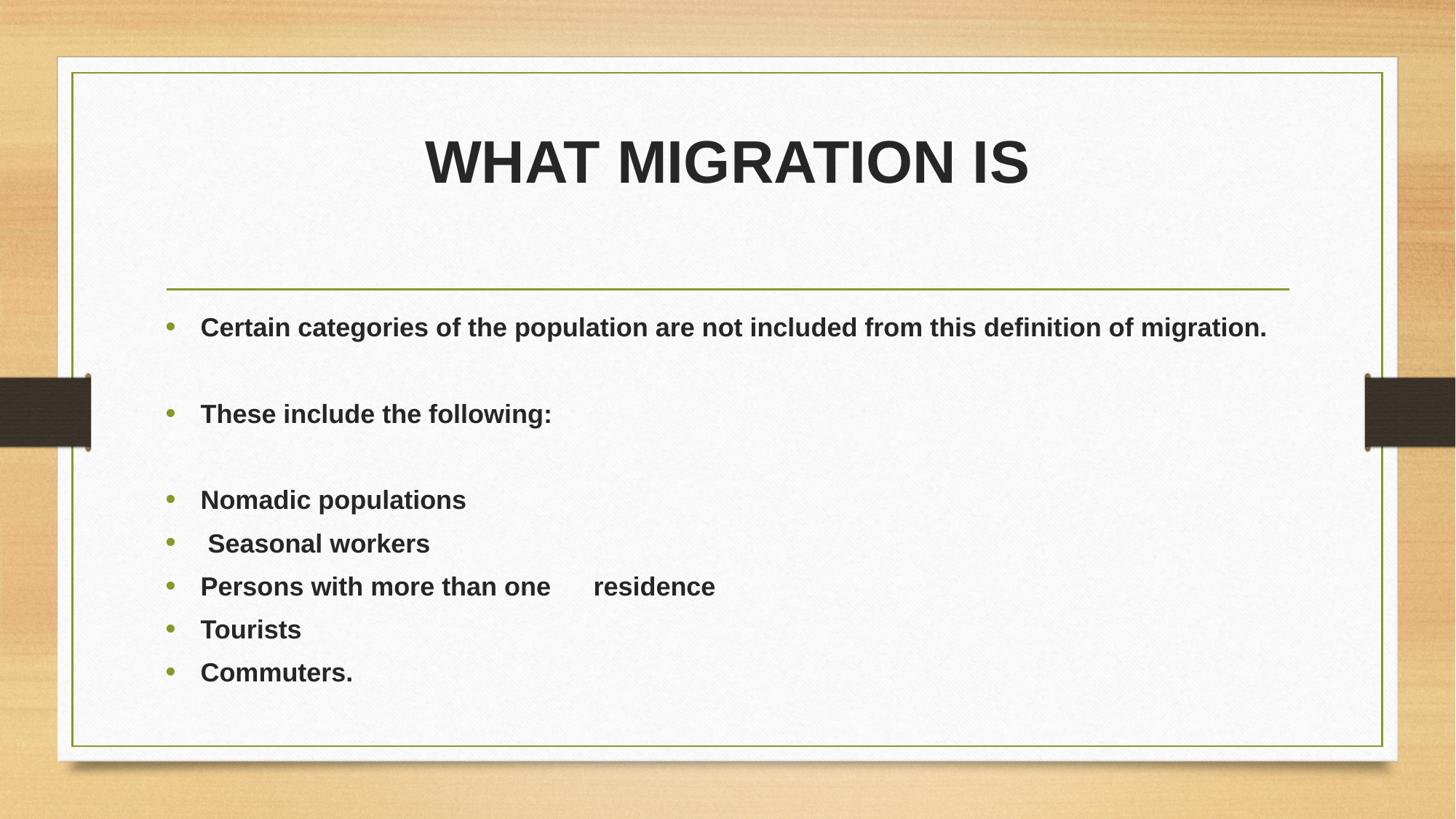

# WHAT MIGRATION IS
Certain categories of the population are not included from this definition of migration.

These include the following:

	Nomadic populations
	 Seasonal workers
	Persons with more than one 	residence
	Tourists
	Commuters.